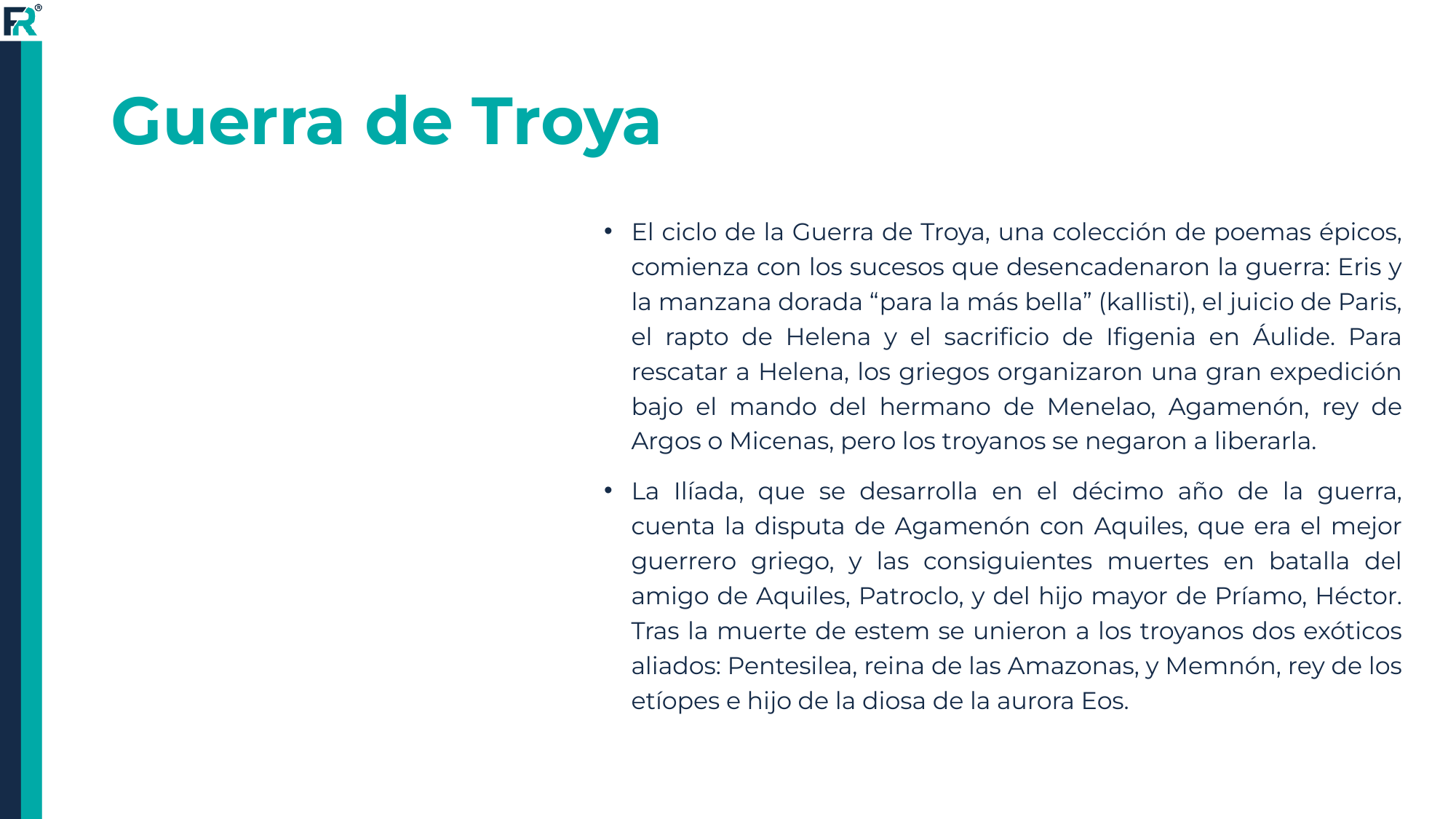

# Guerra de Troya
El ciclo de la Guerra de Troya, una colección de poemas épicos, comienza con los sucesos que desencadenaron la guerra: Eris y la manzana dorada “para la más bella” (kallisti), el juicio de Paris, el rapto de Helena y el sacrificio de Ifigenia en Áulide. Para rescatar a Helena, los griegos organizaron una gran expedición bajo el mando del hermano de Menelao, Agamenón, rey de Argos o Micenas, pero los troyanos se negaron a liberarla.
La Ilíada, que se desarrolla en el décimo año de la guerra, cuenta la disputa de Agamenón con Aquiles, que era el mejor guerrero griego, y las consiguientes muertes en batalla del amigo de Aquiles, Patroclo, y del hijo mayor de Príamo, Héctor. Tras la muerte de estem se unieron a los troyanos dos exóticos aliados: Pentesilea, reina de las Amazonas, y Memnón, rey de los etíopes e hijo de la diosa de la aurora Eos.